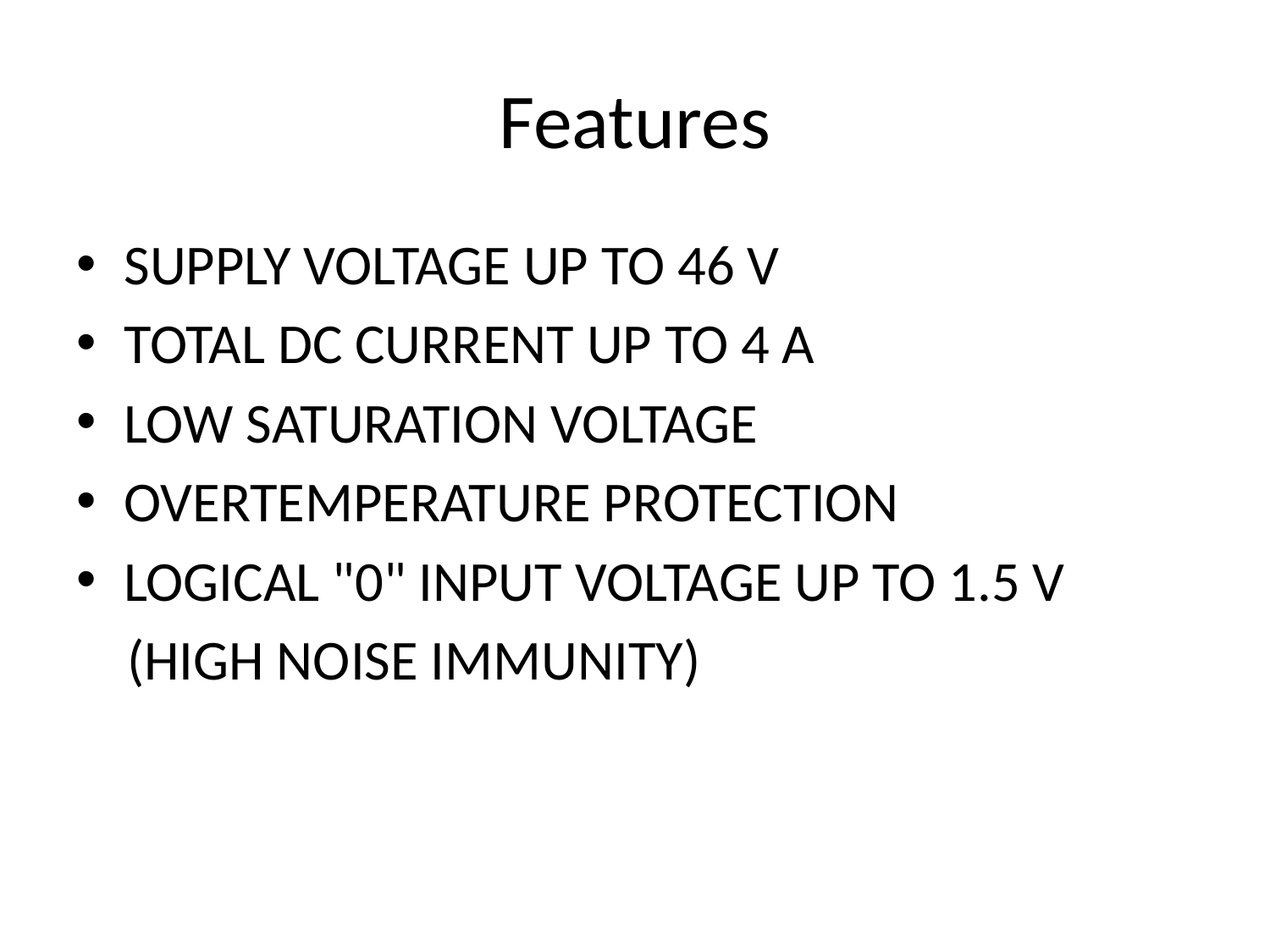

# Features
SUPPLY VOLTAGE UP TO 46 V
TOTAL DC CURRENT UP TO 4 A
LOW SATURATION VOLTAGE
OVERTEMPERATURE PROTECTION
LOGICAL "0" INPUT VOLTAGE UP TO 1.5 V
    (HIGH NOISE IMMUNITY)